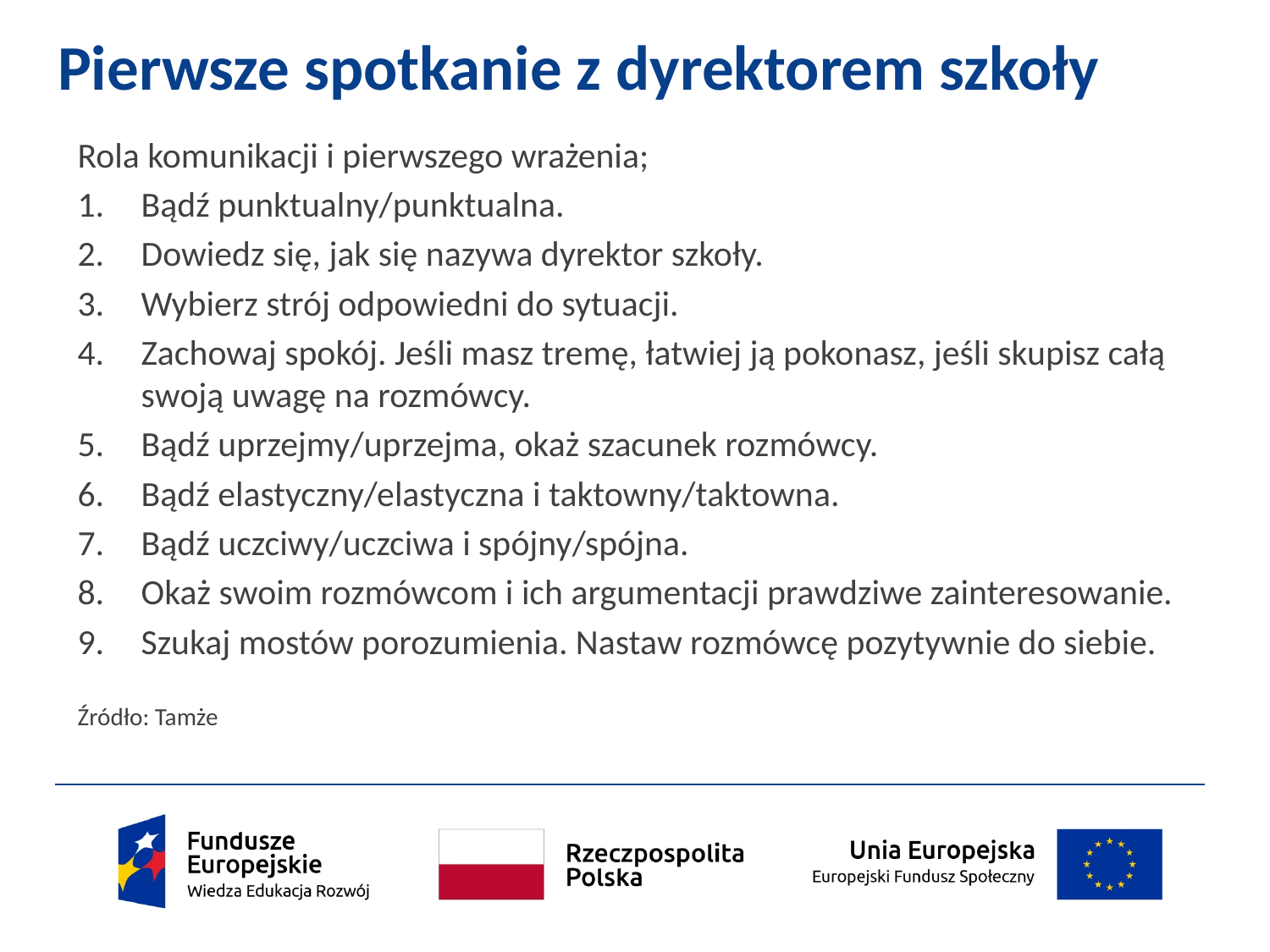

# Pierwsze spotkanie z dyrektorem szkoły
Rola komunikacji i pierwszego wrażenia;
Bądź punktualny/punktualna.
Dowiedz się, jak się nazywa dyrektor szkoły.
Wybierz strój odpowiedni do sytuacji.
Zachowaj spokój. Jeśli masz tremę, łatwiej ją pokonasz, jeśli skupisz całą swoją uwagę na rozmówcy.
Bądź uprzejmy/uprzejma, okaż szacunek rozmówcy.
Bądź elastyczny/elastyczna i taktowny/taktowna.
Bądź uczciwy/uczciwa i spójny/spójna.
Okaż swoim rozmówcom i ich argumentacji prawdziwe zainteresowanie.
Szukaj mostów porozumienia. Nastaw rozmówcę pozytywnie do siebie.

Źródło: Tamże